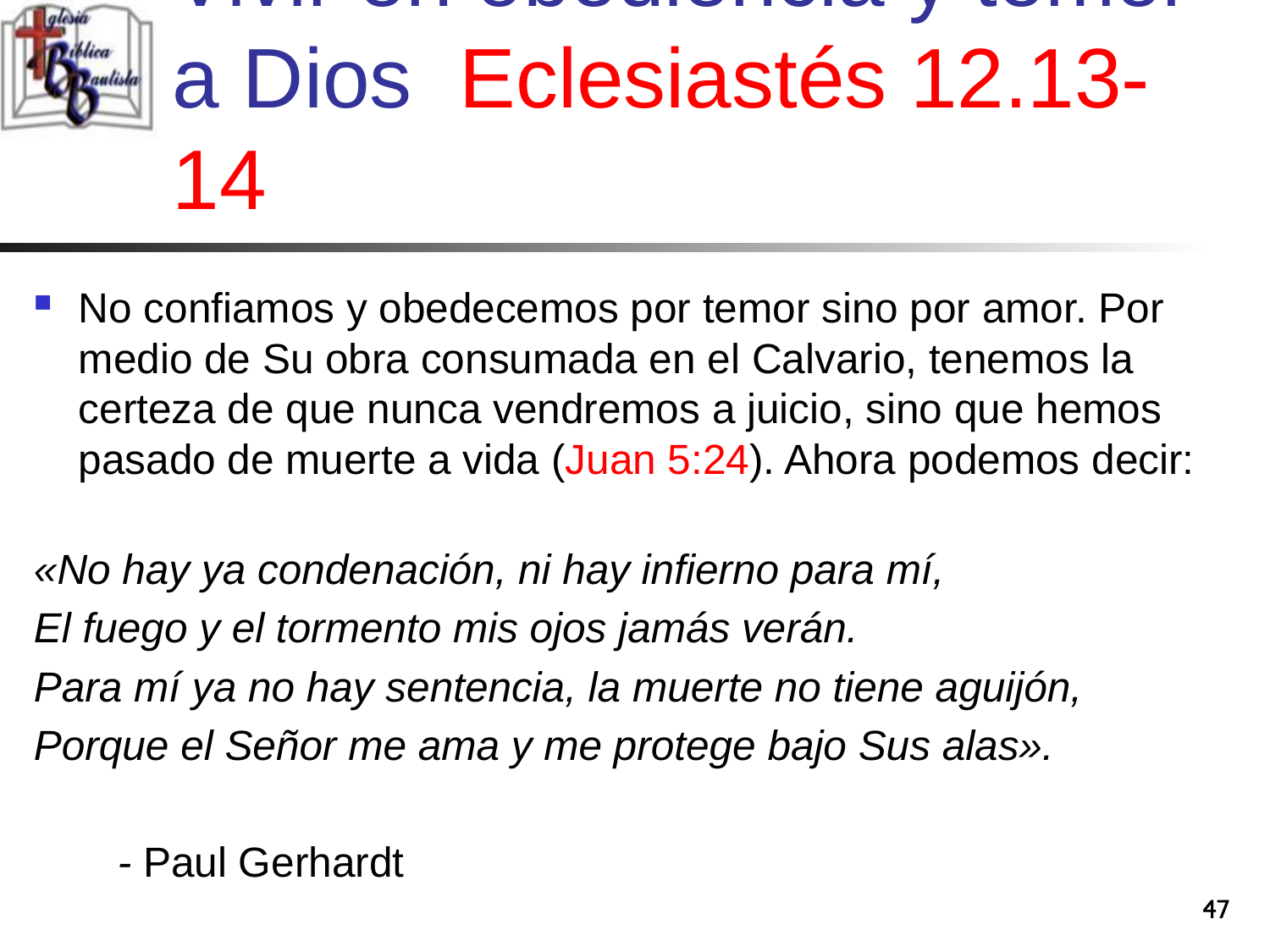

# Vivir en obediencia y temor a Dios  Eclesiastés 12.13-14
No confiamos y obedecemos por temor sino por amor. Por medio de Su obra consumada en el Calvario, tenemos la certeza de que nunca vendremos a juicio, sino que hemos pasado de muerte a vida (Juan 5:24). Ahora podemos decir:

«No hay ya condenación, ni hay infierno para mí,
El fuego y el tormento mis ojos jamás verán.
Para mí ya no hay sentencia, la muerte no tiene aguijón,
Porque el Señor me ama y me protege bajo Sus alas».

					- Paul Gerhardt

47
47